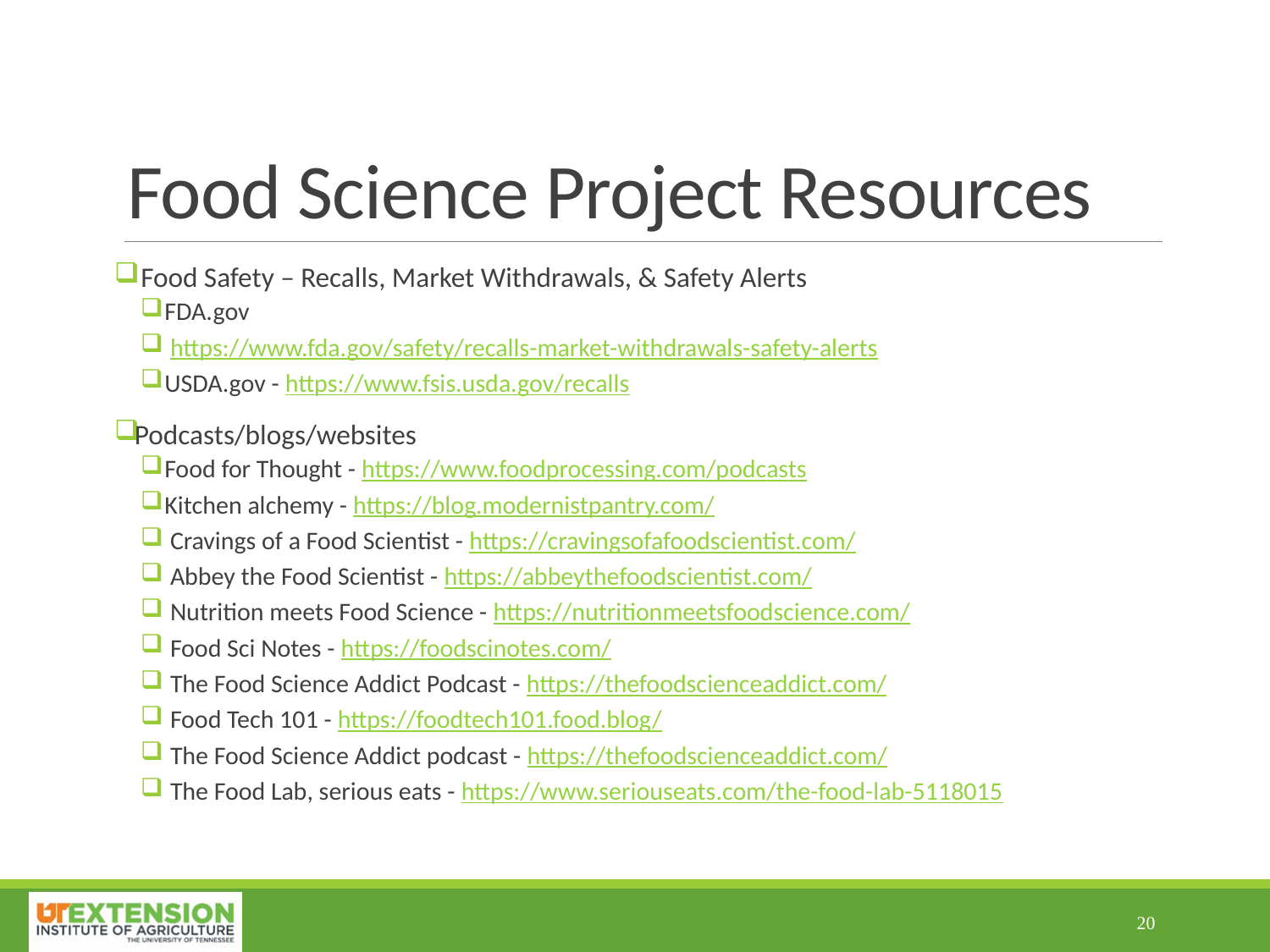

# Food Science Project Resources
 Food Safety – Recalls, Market Withdrawals, & Safety Alerts
FDA.gov
 https://www.fda.gov/safety/recalls-market-withdrawals-safety-alerts
USDA.gov - https://www.fsis.usda.gov/recalls
Podcasts/blogs/websites
Food for Thought - https://www.foodprocessing.com/podcasts
Kitchen alchemy - https://blog.modernistpantry.com/
 Cravings of a Food Scientist - https://cravingsofafoodscientist.com/
 Abbey the Food Scientist - https://abbeythefoodscientist.com/
 Nutrition meets Food Science - https://nutritionmeetsfoodscience.com/
 Food Sci Notes - https://foodscinotes.com/
 The Food Science Addict Podcast - https://thefoodscienceaddict.com/
 Food Tech 101 - https://foodtech101.food.blog/
 The Food Science Addict podcast - https://thefoodscienceaddict.com/
 The Food Lab, serious eats - https://www.seriouseats.com/the-food-lab-5118015

20